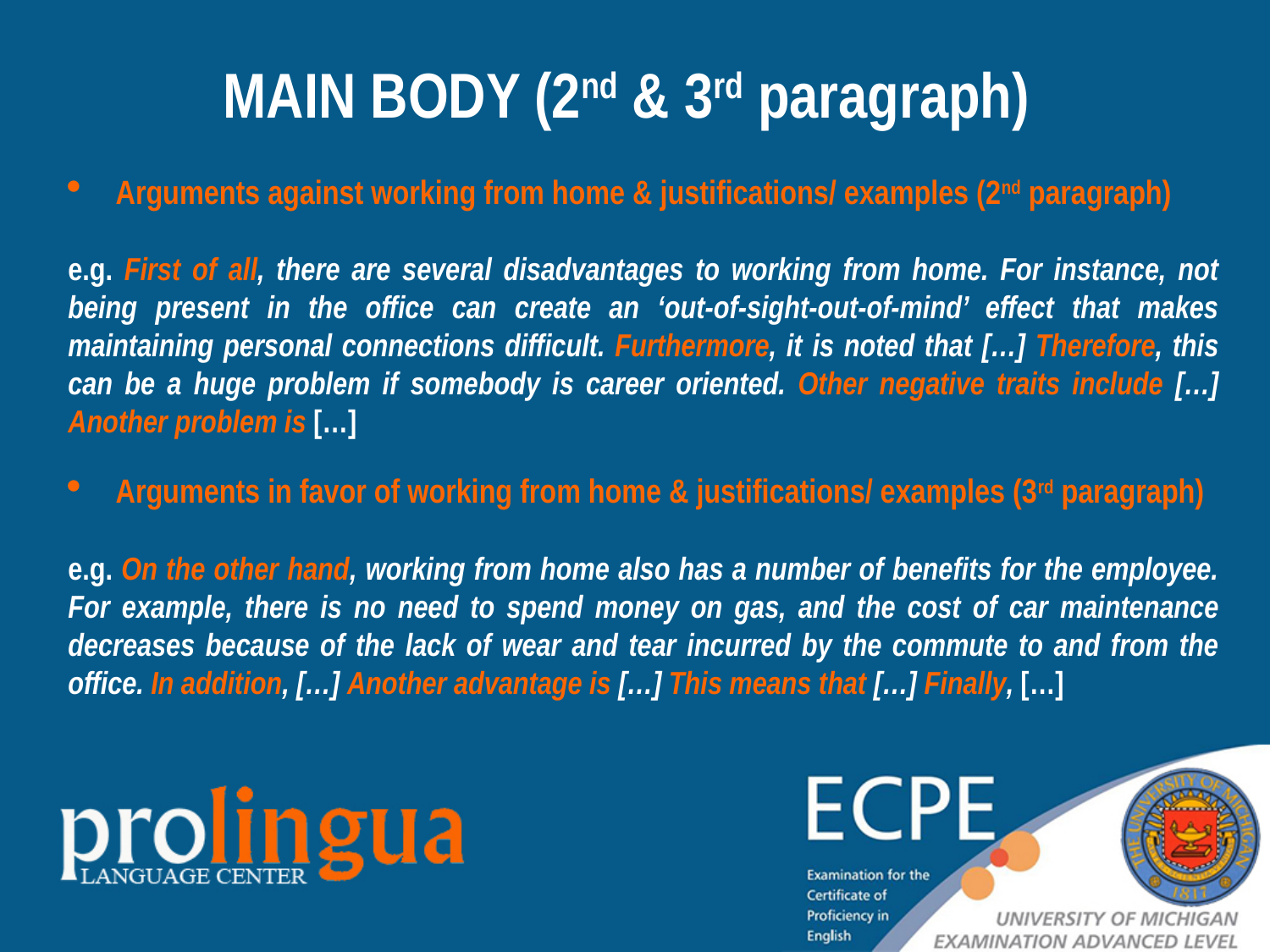

MAIN BODY (2nd & 3rd paragraph)
Arguments against working from home & justifications/ examples (2nd paragraph)

e.g. First of all, there are several disadvantages to working from home. For instance, not being present in the office can create an ‘out-of-sight-out-of-mind’ effect that makes maintaining personal connections difficult. Furthermore, it is noted that […] Therefore, this can be a huge problem if somebody is career oriented. Other negative traits include […] Another problem is […]

Arguments in favor of working from home & justifications/ examples (3rd paragraph)

e.g. On the other hand, working from home also has a number of benefits for the employee. For example, there is no need to spend money on gas, and the cost of car maintenance decreases because of the lack of wear and tear incurred by the commute to and from the office. In addition, […] Another advantage is […] This means that […] Finally, […]